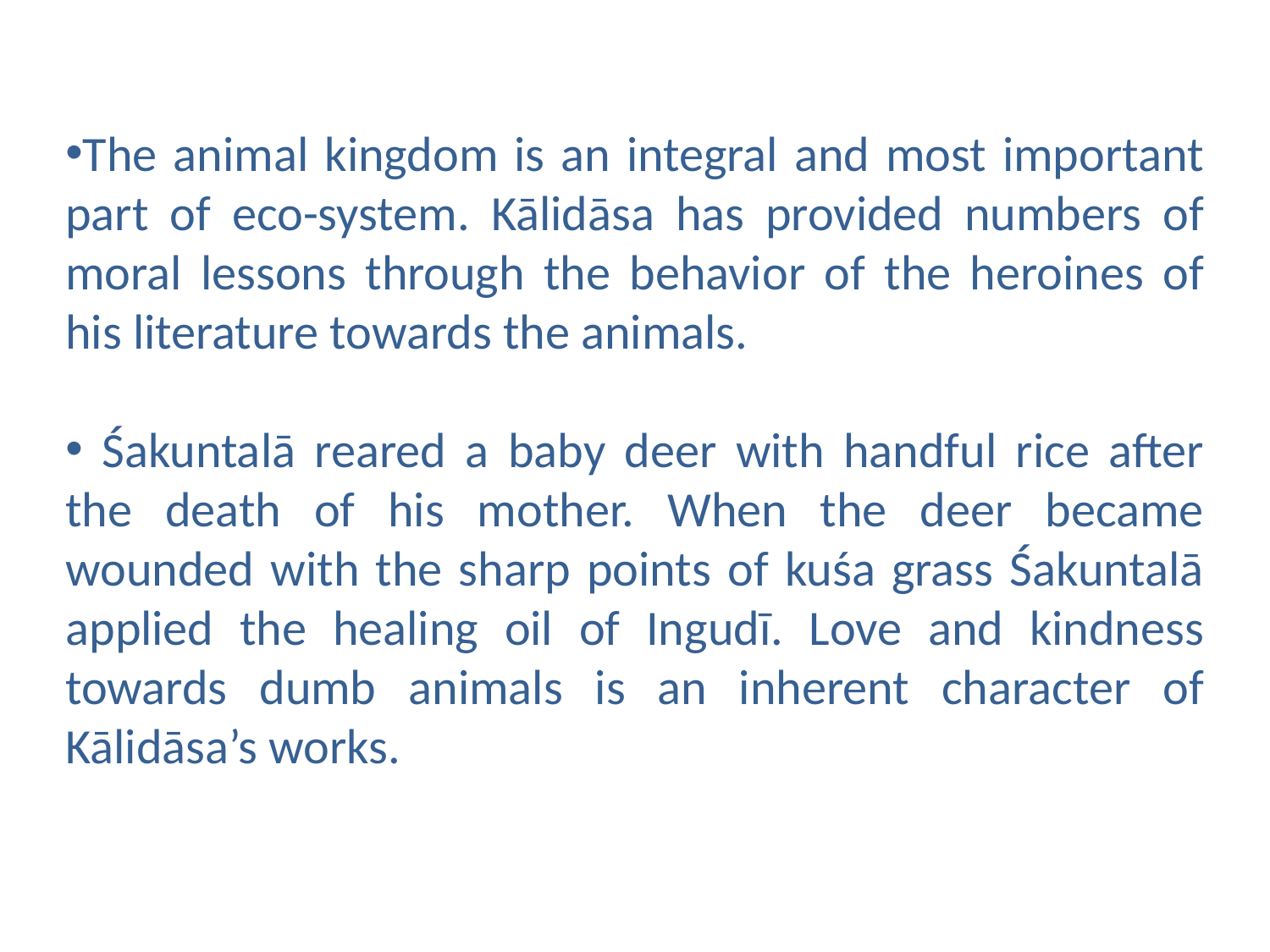

The animal kingdom is an integral and most important part of eco-system. Kālidāsa has provided numbers of moral lessons through the behavior of the heroines of his literature towards the animals.

 Śakuntalā reared a baby deer with handful rice after the death of his mother. When the deer became wounded with the sharp points of kuśa grass Śakuntalā applied the healing oil of Ingudī. Love and kindness towards dumb animals is an inherent character of Kālidāsa’s works.